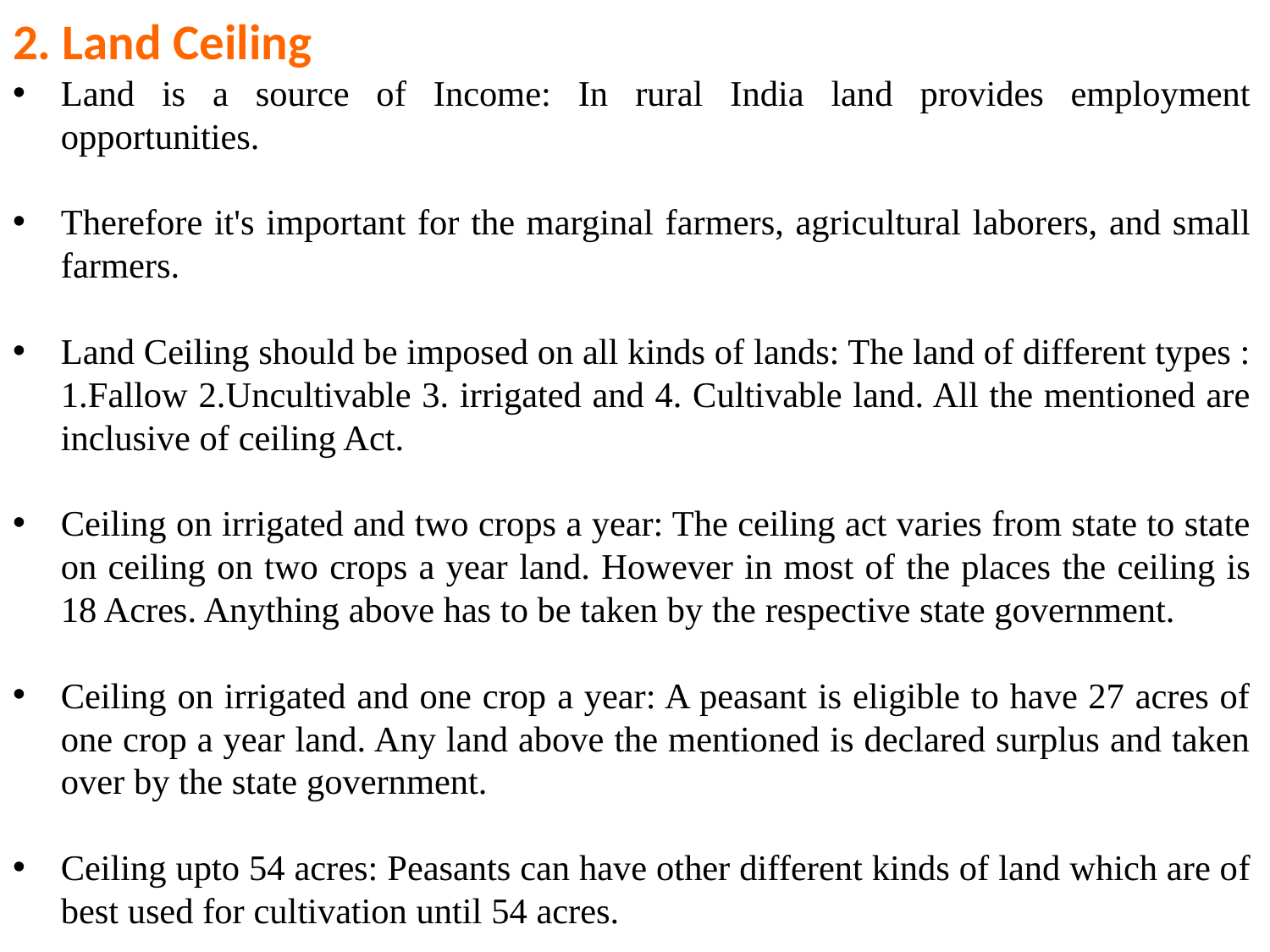

2. Land Ceiling
Land is a source of Income: In rural India land provides employment opportunities.

Therefore it's important for the marginal farmers, agricultural laborers, and small farmers.

Land Ceiling should be imposed on all kinds of lands: The land of different types : 1.Fallow 2.Uncultivable 3. irrigated and 4. Cultivable land. All the mentioned are inclusive of ceiling Act.

Ceiling on irrigated and two crops a year: The ceiling act varies from state to state on ceiling on two crops a year land. However in most of the places the ceiling is 18 Acres. Anything above has to be taken by the respective state government.

Ceiling on irrigated and one crop a year: A peasant is eligible to have 27 acres of one crop a year land. Any land above the mentioned is declared surplus and taken over by the state government.

Ceiling upto 54 acres: Peasants can have other different kinds of land which are of best used for cultivation until 54 acres.